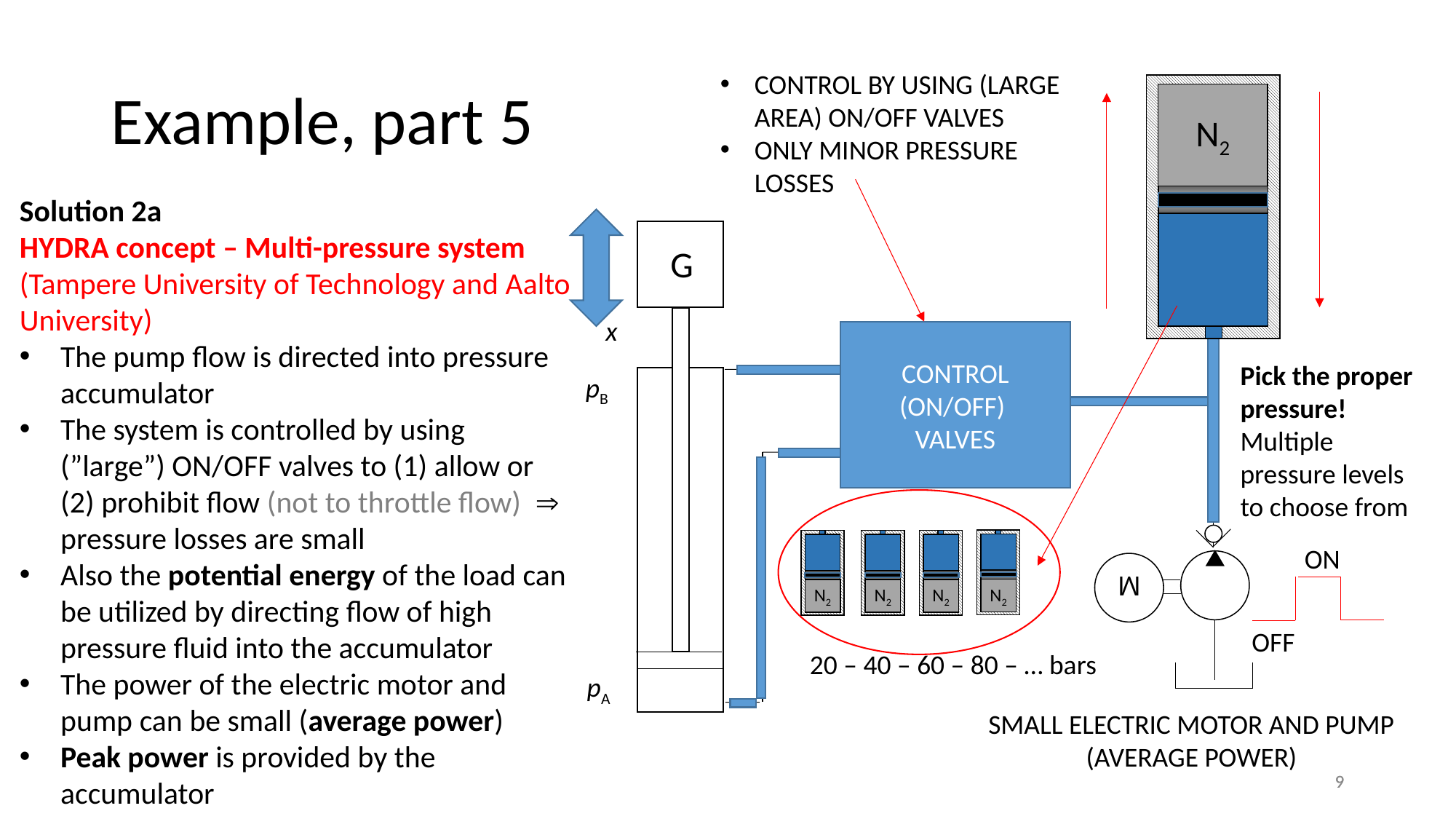

# Example, part 5
CONTROL BY USING (LARGE AREA) ON/OFF VALVES
ONLY MINOR PRESSURE LOSSES

N2

Solution 2a
HYDRA concept – Multi-pressure system
(Tampere University of Technology and Aalto University)
The pump flow is directed into pressure accumulator
The system is controlled by using (”large”) ON/OFF valves to (1) allow or (2) prohibit flow (not to throttle flow)  ⇒ pressure losses are small
Also the potential energy of the load can be utilized by directing flow of high pressure fluid into the accumulator
The power of the electric motor and pump can be small (average power)
Peak power is provided by the accumulator

G
x
CONTROL (ON/OFF)
VALVES
Pick the proper pressure!
Multiple pressure levels to choose from
pB

ON

N2

N2

N2

N2

M

OFF

20 – 40 – 60 – 80 – … bars
pA

SMALL ELECTRIC MOTOR AND PUMP
(AVERAGE POWER)

9
9